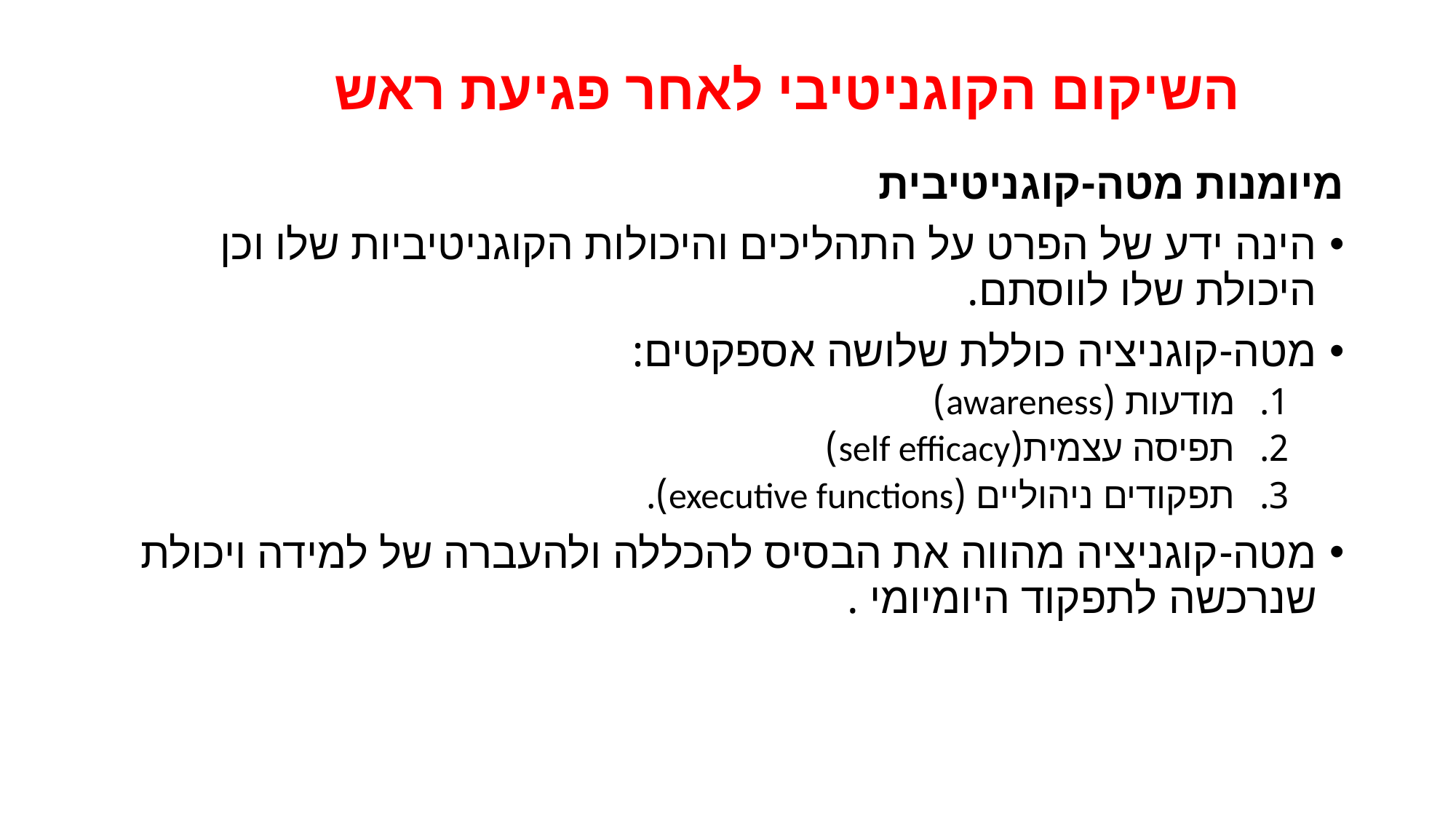

השיקום הקוגניטיבי לאחר פגיעת ראש
#
מיומנות מטה-קוגניטיבית
הינה ידע של הפרט על התהליכים והיכולות הקוגניטיביות שלו וכן היכולת שלו לווסתם.
מטה-קוגניציה כוללת שלושה אספקטים:
מודעות (awareness)
תפיסה עצמית(self efficacy)
תפקודים ניהוליים (executive functions).
מטה-קוגניציה מהווה את הבסיס להכללה ולהעברה של למידה ויכולת שנרכשה לתפקוד היומיומי .

|  |  |
| --- | --- |
|  |  |
|  |  |
|  |  |